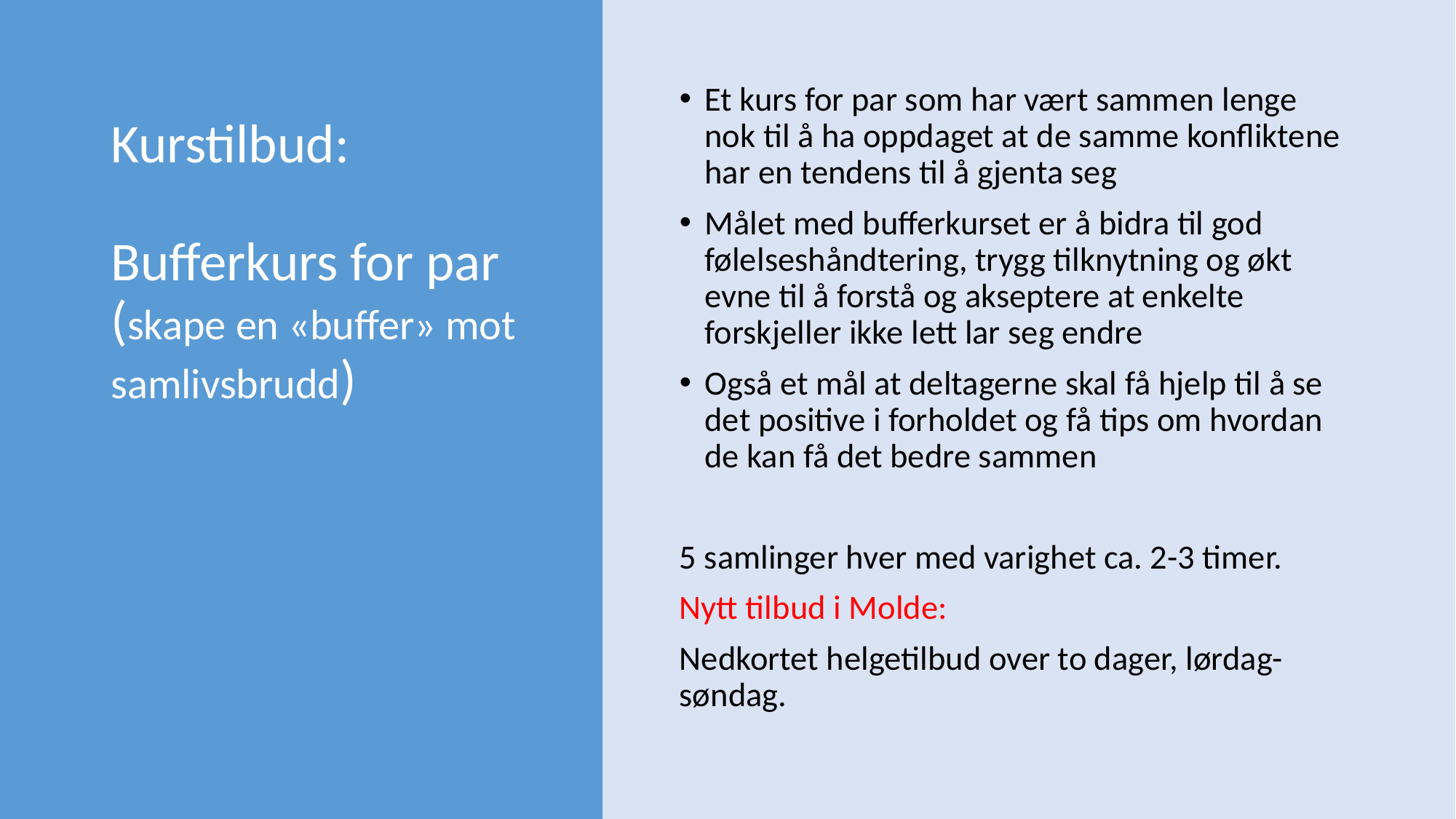

# Kurstilbud: Bufferkurs for par (skape en «buffer» mot samlivsbrudd)
Et kurs for par som har vært sammen lenge nok til å ha oppdaget at de samme konfliktene har en tendens til å gjenta seg
Målet med bufferkurset er å bidra til god følelseshåndtering, trygg tilknytning og økt evne til å forstå og akseptere at enkelte forskjeller ikke lett lar seg endre
Også et mål at deltagerne skal få hjelp til å se det positive i forholdet og få tips om hvordan de kan få det bedre sammen

5 samlinger hver med varighet ca. 2-3 timer.
Nytt tilbud i Molde:
Nedkortet helgetilbud over to dager, lørdag-søndag.